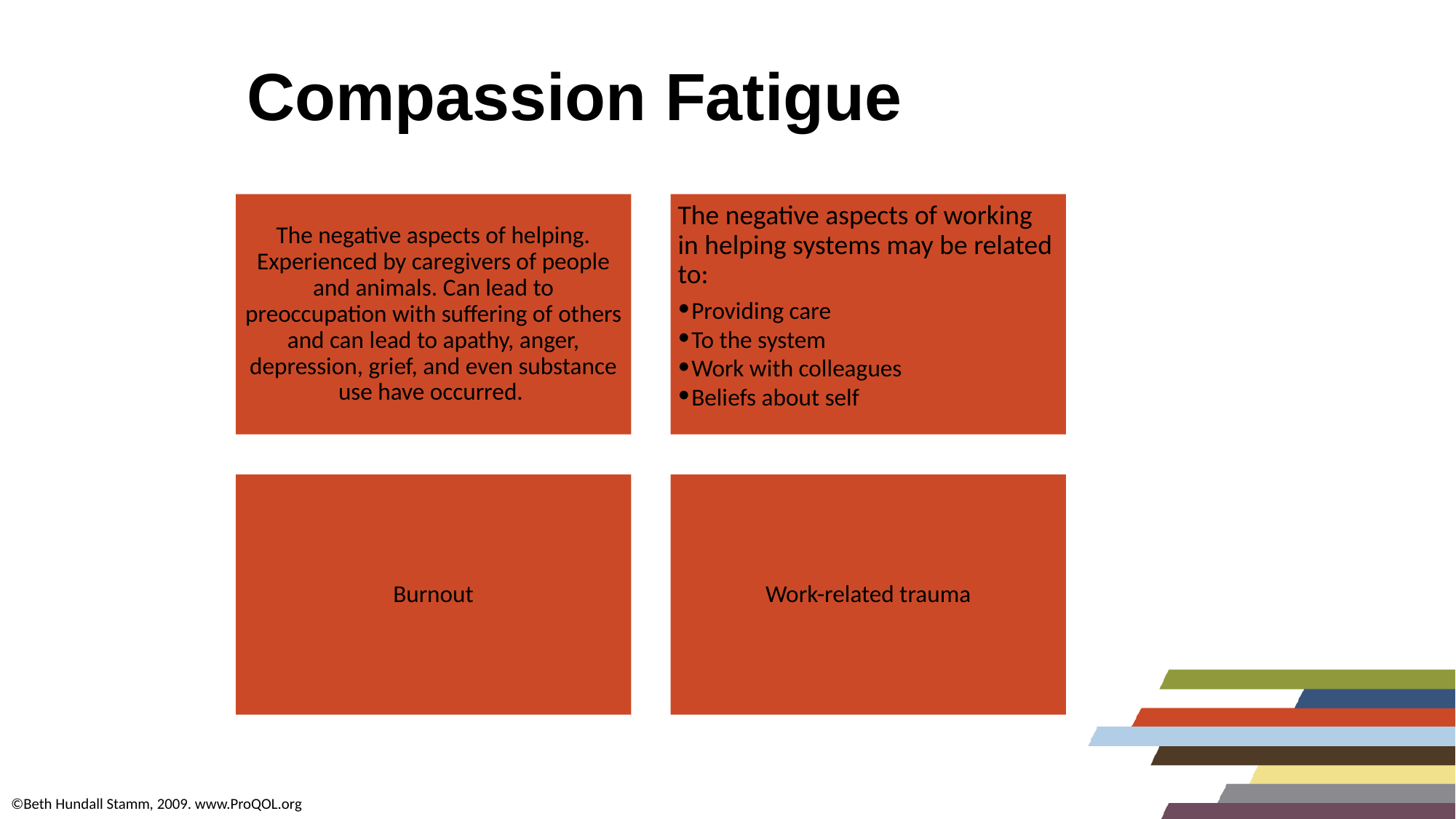

# Compassion Fatigue

The negative aspects of helping. Experienced by caregivers of people and animals. Can lead to preoccupation with suffering of others and can lead to apathy, anger, depression, grief, and even substance use have occurred.

The negative aspects of working in helping systems may be related to:
Providing care
To the system
Work with colleagues
Beliefs about self

Burnout

Work-related trauma
©Beth Hundall Stamm, 2009. www.ProQOL.org